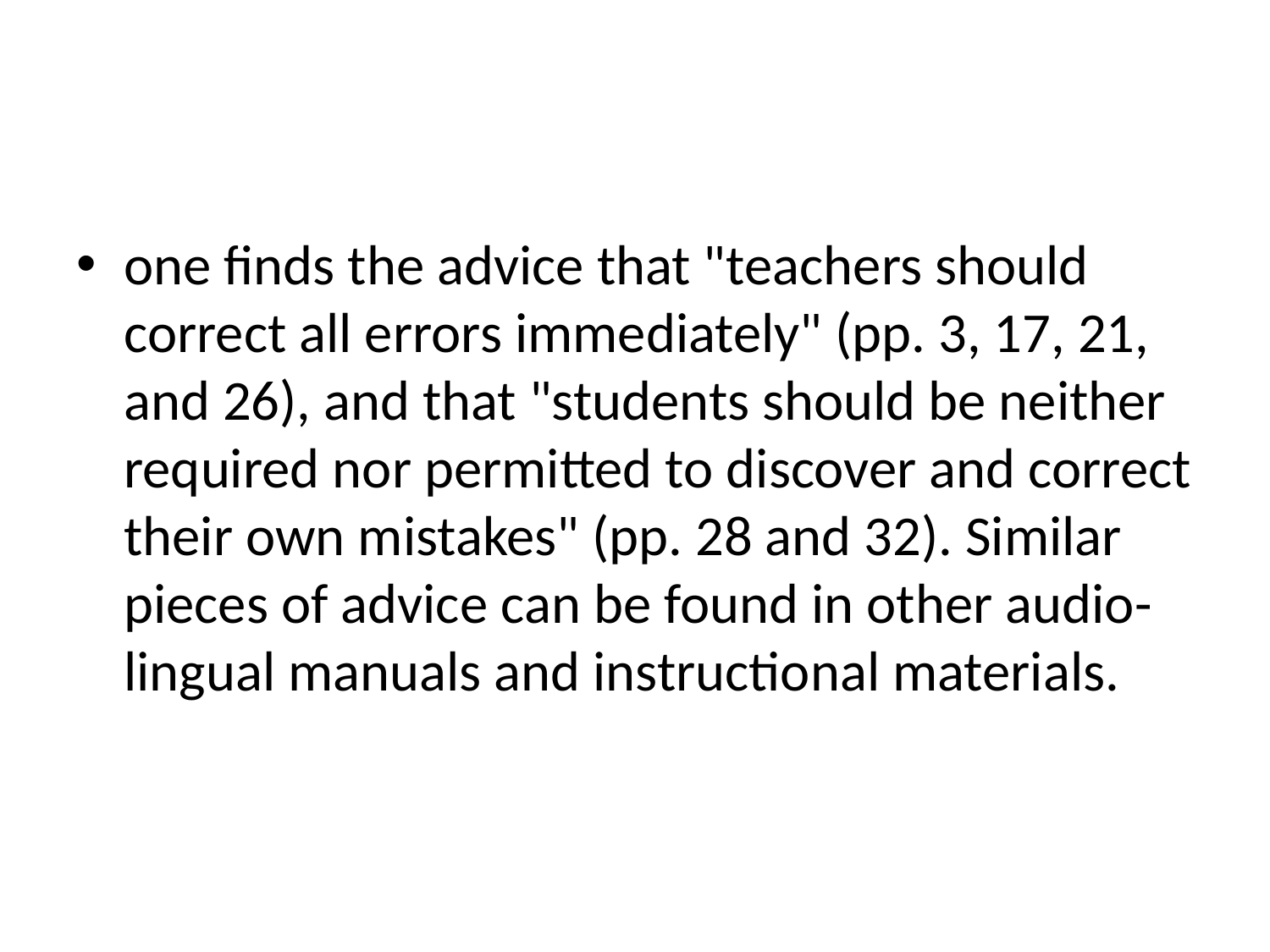

#
one finds the advice that "teachers should correct all errors immediately" (pp. 3, 17, 21, and 26), and that "students should be neither required nor permitted to discover and correct their own mistakes" (pp. 28 and 32). Similar pieces of advice can be found in other audio-lingual manuals and instructional materials.